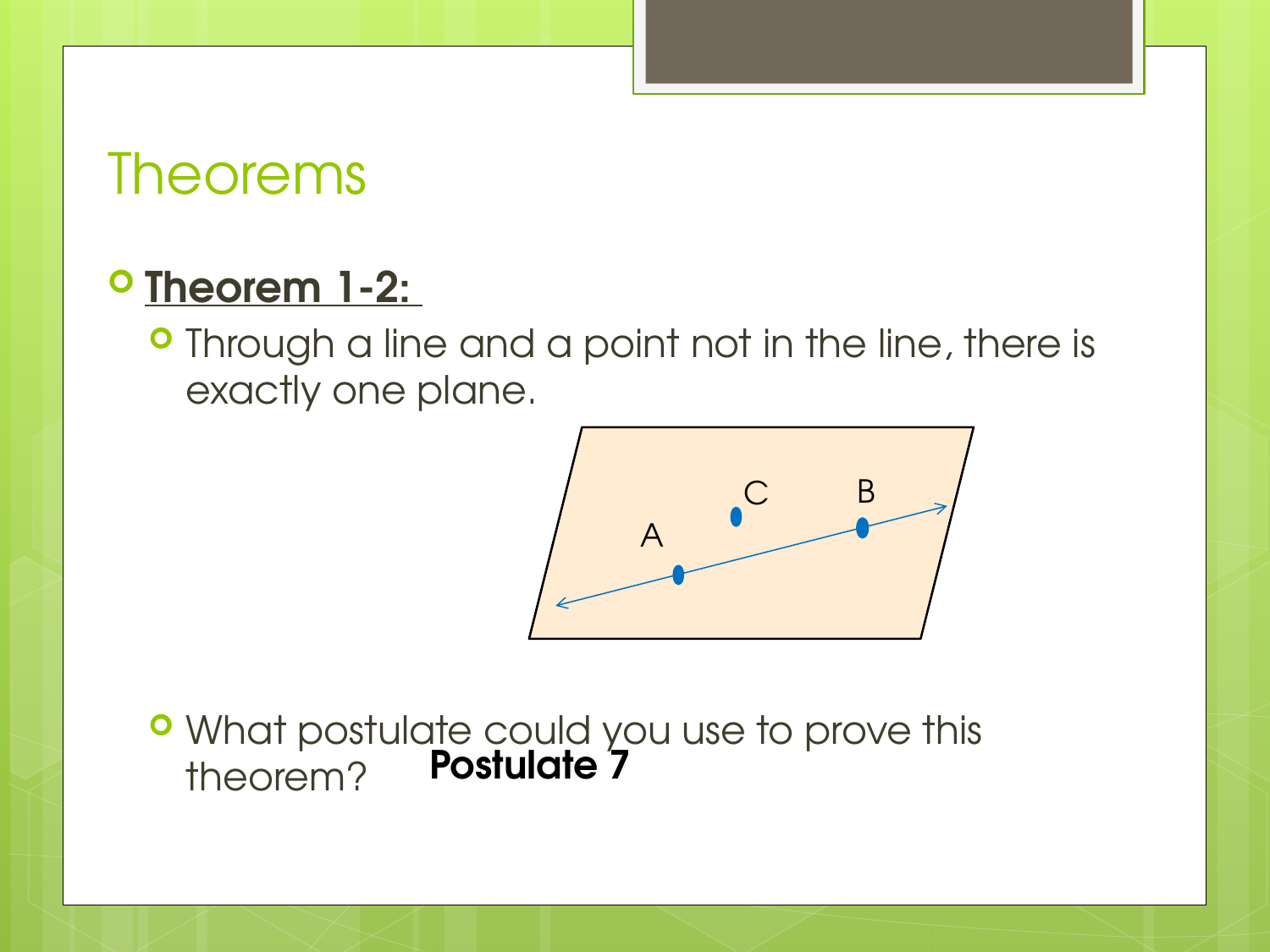

# Theorems
Theorem 1-2:
Through a line and a point not in the line, there is exactly one plane.

What postulate could you use to prove this theorem?

B
C
A

Postulate 7